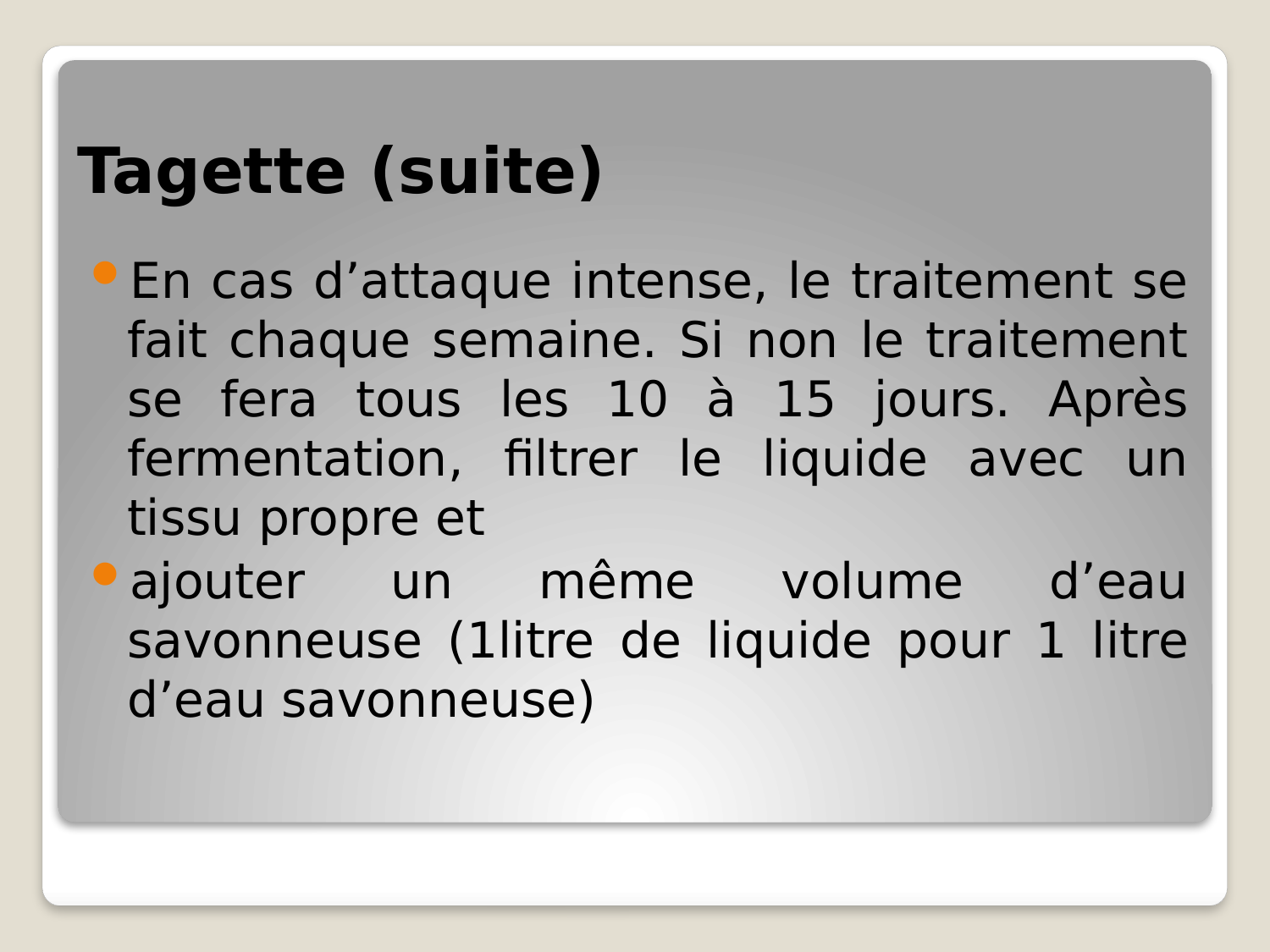

# Tagette (suite)
En cas d’attaque intense, le traitement se fait chaque semaine. Si non le traitement se fera tous les 10 à 15 jours. Après fermentation, filtrer le liquide avec un tissu propre et
ajouter un même volume d’eau savonneuse (1litre de liquide pour 1 litre d’eau savonneuse)